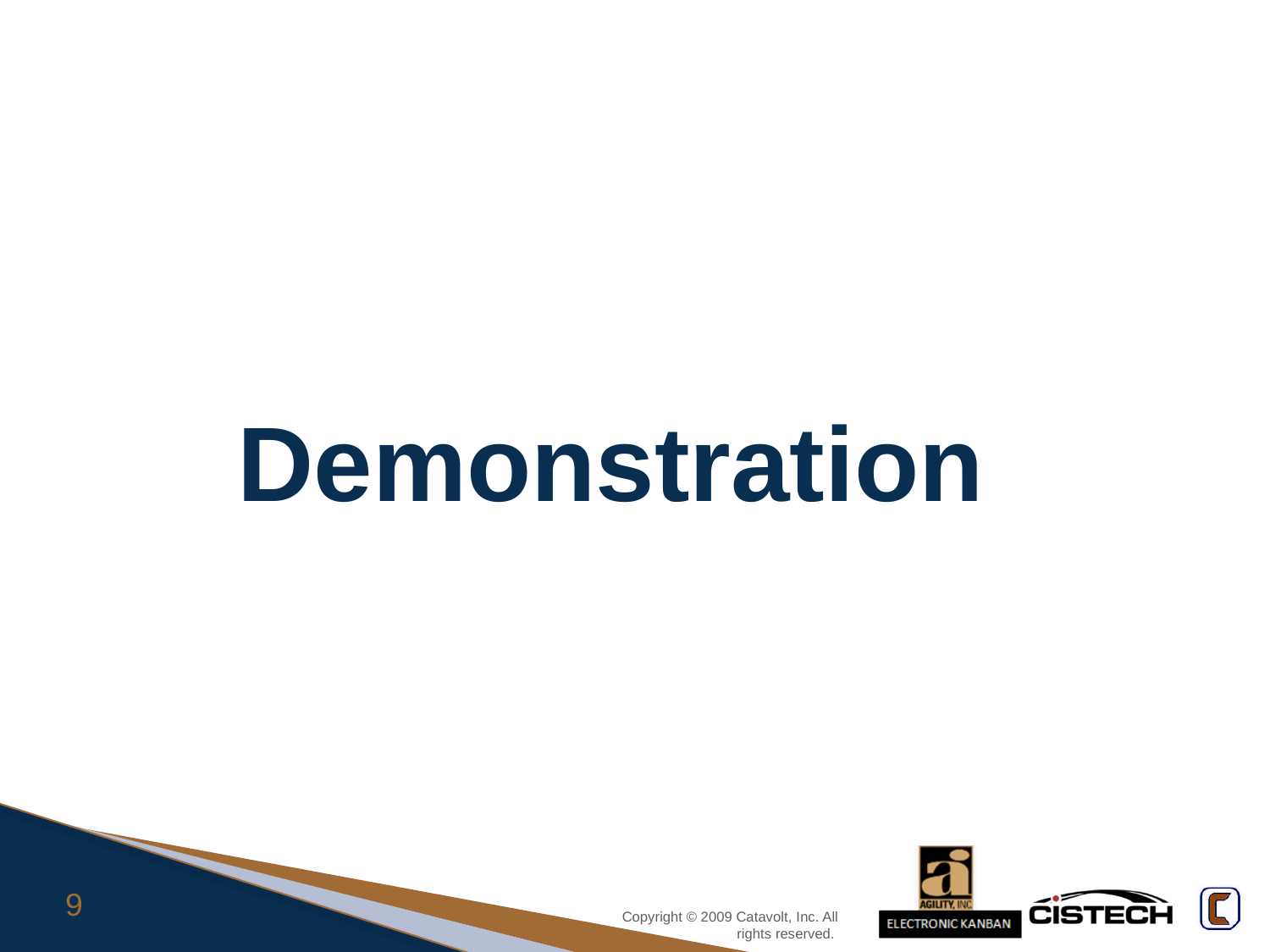

# Demonstration

9
Copyright © 2009 Catavolt, Inc. All rights reserved.